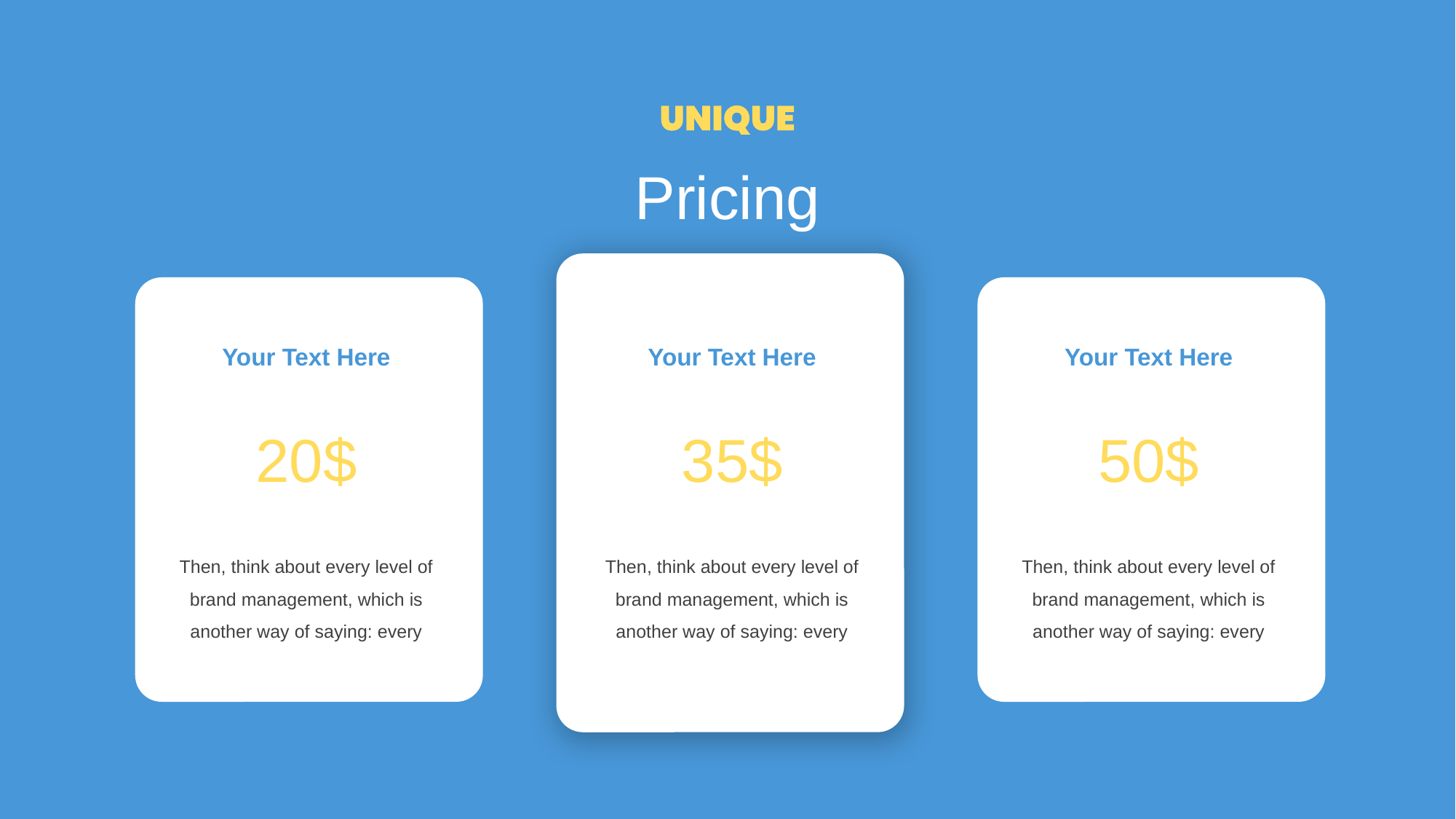

Pricing

Your Text Here
Your Text Here
Your Text Here
20$
35$
50$
Then, think about every level of brand management, which is another way of saying: every
Then, think about every level of brand management, which is another way of saying: every
Then, think about every level of brand management, which is another way of saying: every